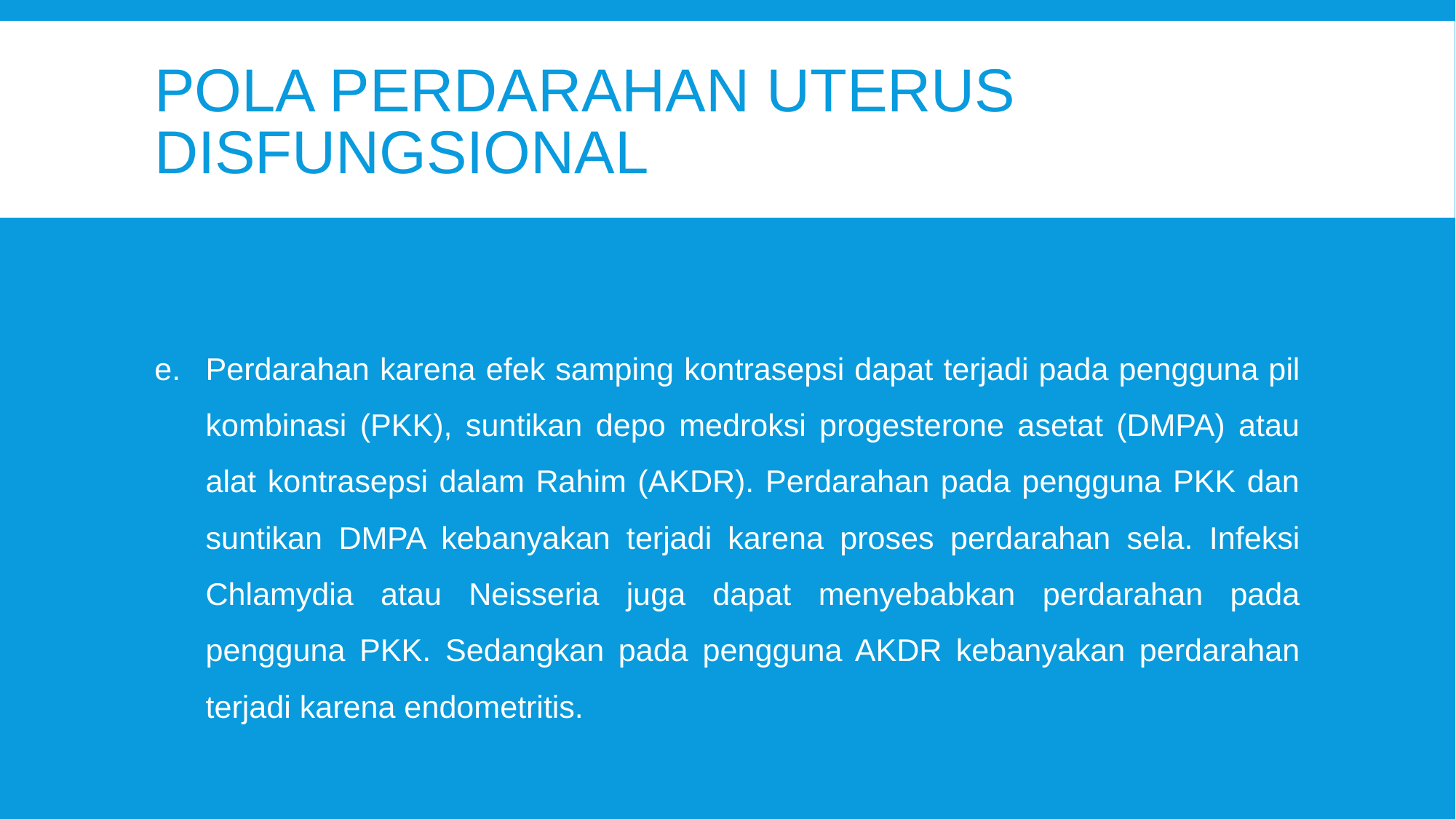

# POLA PERDARAHAN UTERUS DISFUNGSIONAL
Perdarahan karena efek samping kontrasepsi dapat terjadi pada pengguna pil kombinasi (PKK), suntikan depo medroksi progesterone asetat (DMPA) atau alat kontrasepsi dalam Rahim (AKDR). Perdarahan pada pengguna PKK dan suntikan DMPA kebanyakan terjadi karena proses perdarahan sela. Infeksi Chlamydia atau Neisseria juga dapat menyebabkan perdarahan pada pengguna PKK. Sedangkan pada pengguna AKDR kebanyakan perdarahan terjadi karena endometritis.